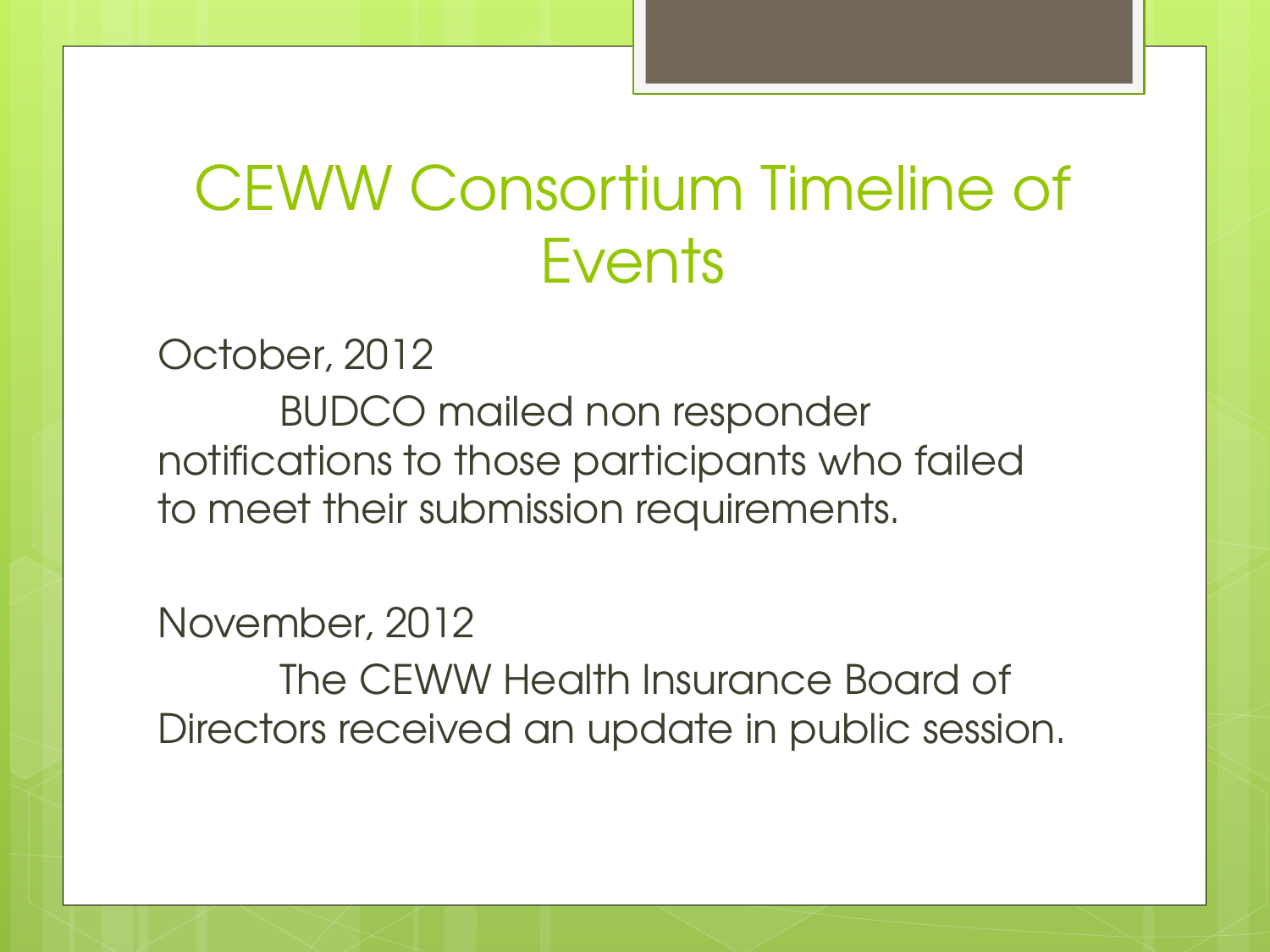

# CEWW Consortium Timeline of Events
October, 2012
	BUDCO mailed non responder notifications to those participants who failed to meet their submission requirements.

November, 2012
	The CEWW Health Insurance Board of Directors received an update in public session.